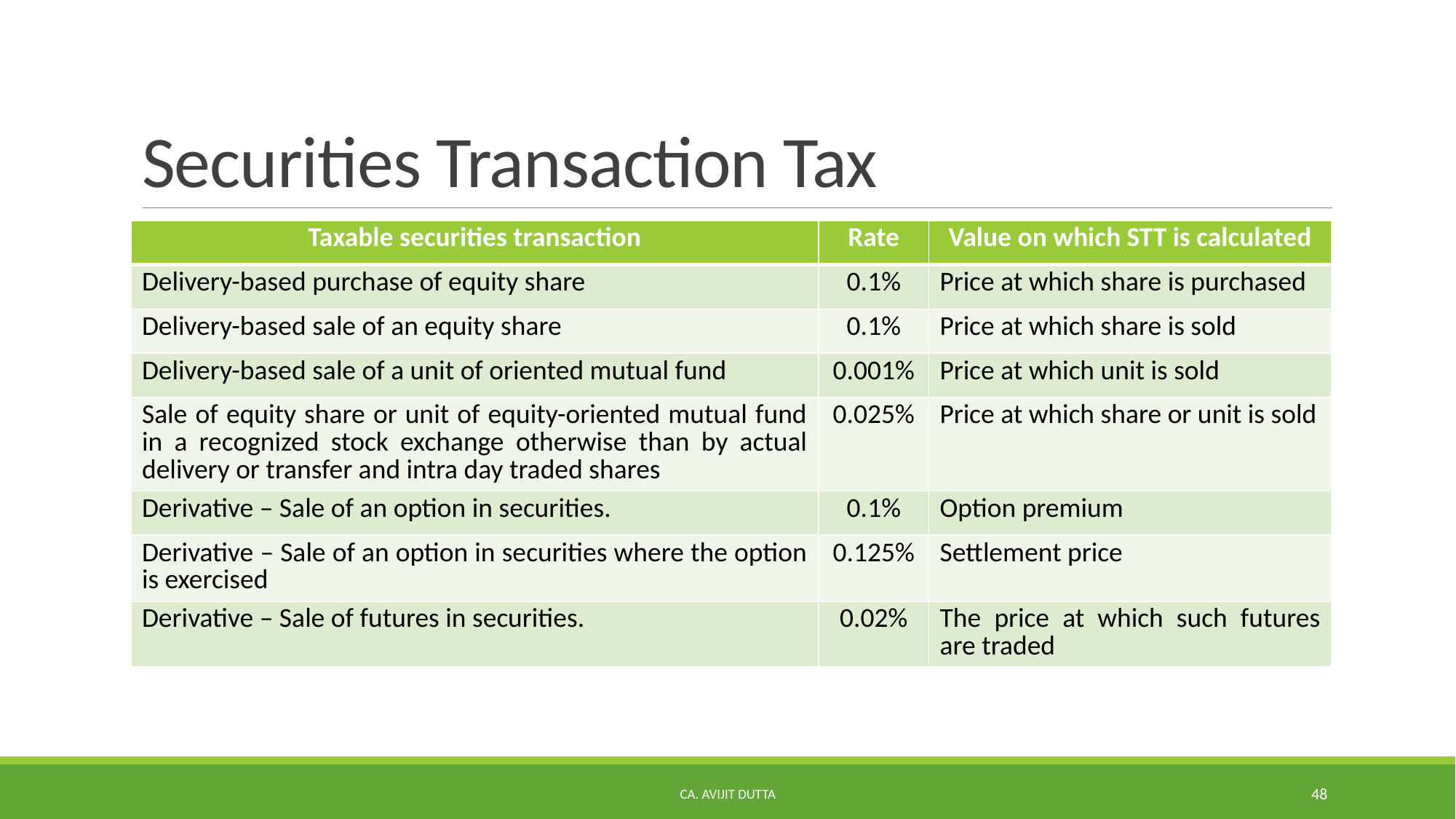

# Securities Transaction Tax
| Taxable securities transaction | Rate | Value on which STT is calculated |
| --- | --- | --- |
| Delivery-based purchase of equity share | 0.1% | Price at which share is purchased |
| Delivery-based sale of an equity share | 0.1% | Price at which share is sold |
| Delivery-based sale of a unit of oriented mutual fund | 0.001% | Price at which unit is sold |
| Sale of equity share or unit of equity-oriented mutual fund in a recognized stock exchange otherwise than by actual delivery or transfer and intra day traded shares | 0.025% | Price at which share or unit is sold |
| Derivative – Sale of an option in securities. | 0.1% | Option premium |
| Derivative – Sale of an option in securities where the option is exercised | 0.125% | Settlement price |
| Derivative – Sale of futures in securities. | 0.02% | The price at which such futures are traded |
CA. AVIJIT DUTTA
48